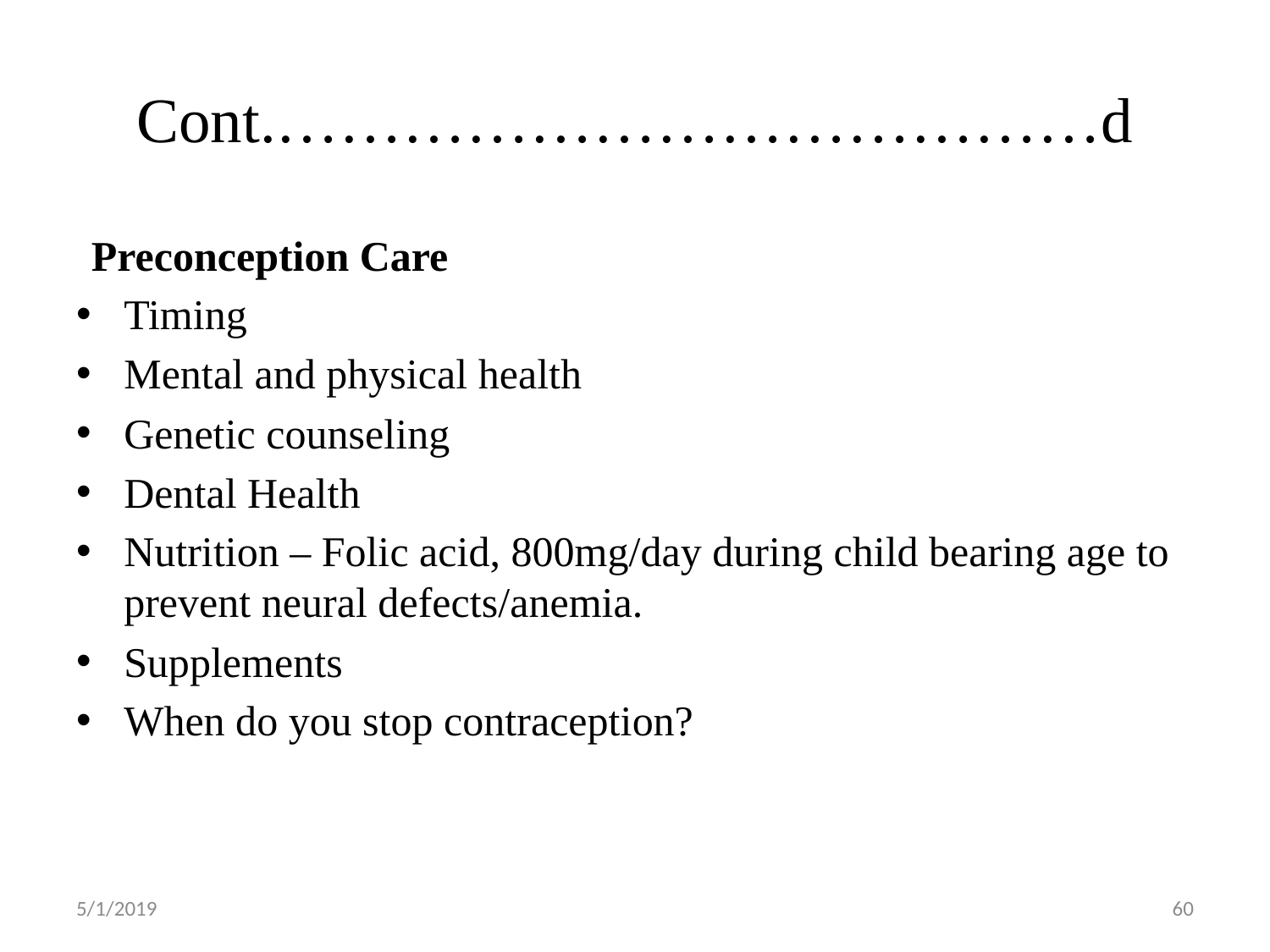

# Cont.…………………………………d
Preconception Care
Timing
Mental and physical health
Genetic counseling
Dental Health
Nutrition – Folic acid, 800mg/day during child bearing age to prevent neural defects/anemia.
Supplements
When do you stop contraception?

5/1/2019
60